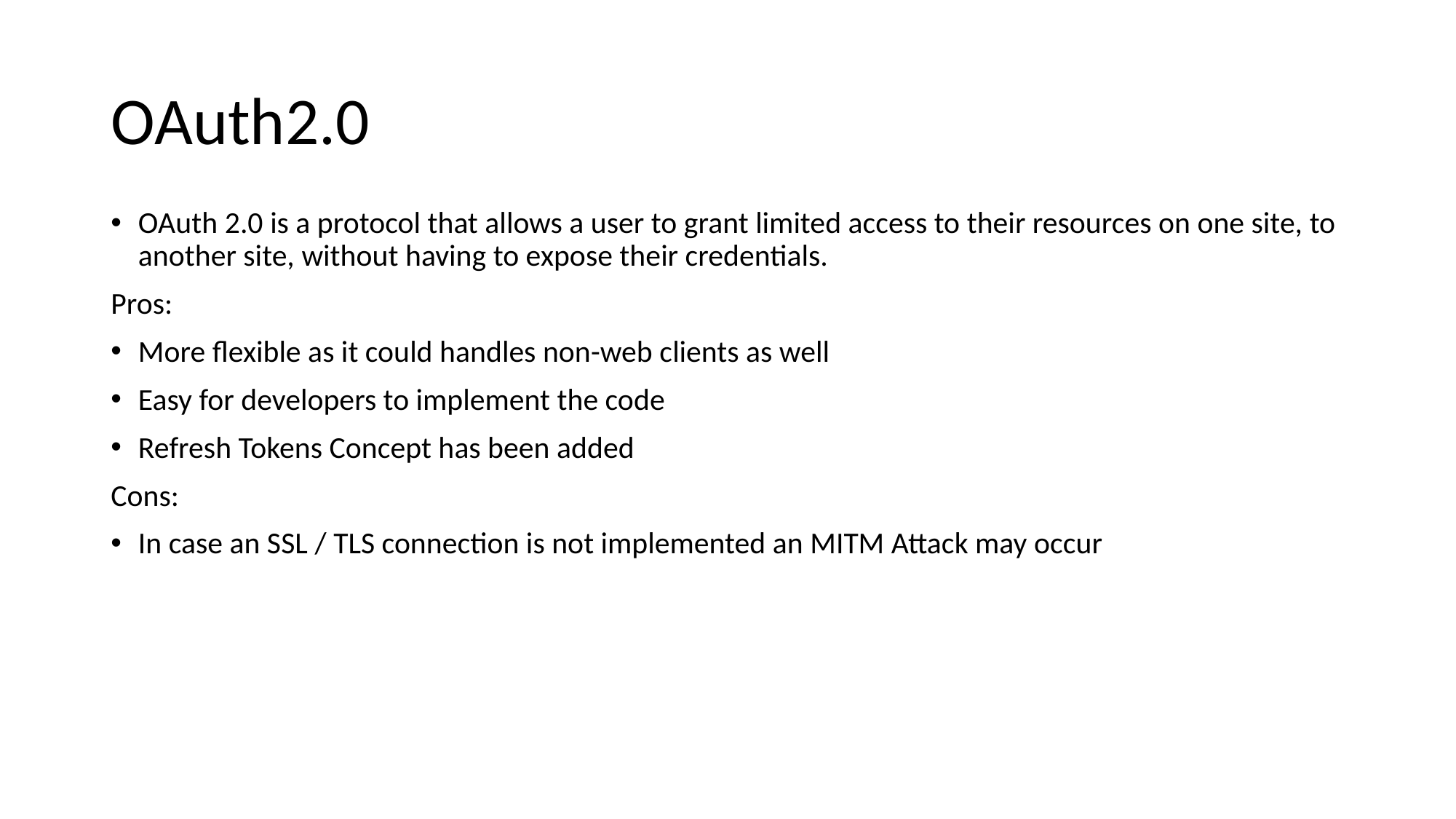

# OAuth2.0
OAuth 2.0 is a protocol that allows a user to grant limited access to their resources on one site, to another site, without having to expose their credentials.
Pros:
More flexible as it could handles non-web clients as well
Easy for developers to implement the code
Refresh Tokens Concept has been added
Cons:
In case an SSL / TLS connection is not implemented an MITM Attack may occur